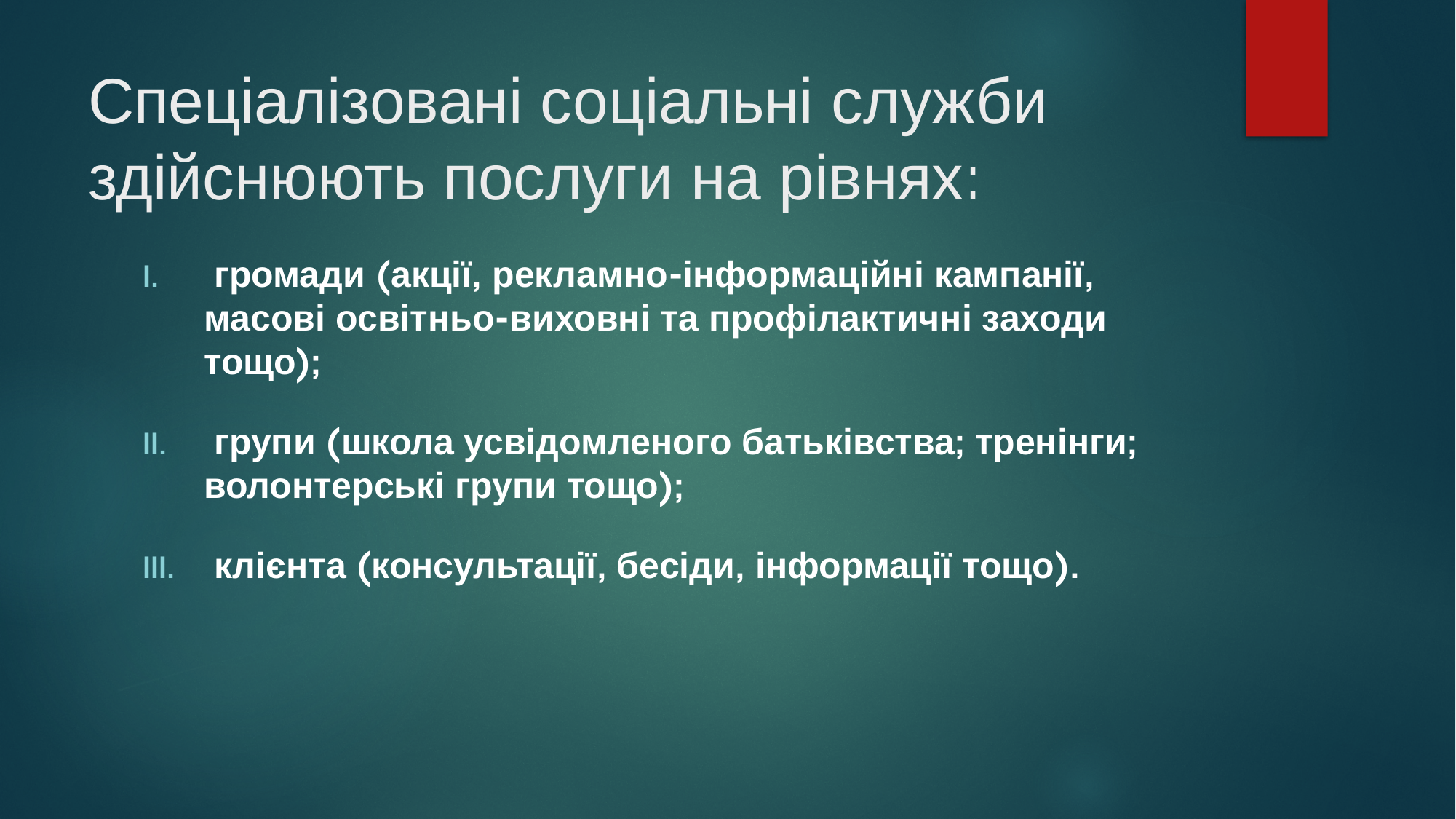

# Спеціалізовані соціальні служби здійснюють послуги на рівнях:
 громади (акції, рекламно-інформаційні кампанії, масові освітньо-виховні та профілактичні заходи тощо);
 групи (школа усвідомленого батьківства; тренінги; волонтерські групи тощо);
 клієнта (консультації, бесіди, інформації тощо).